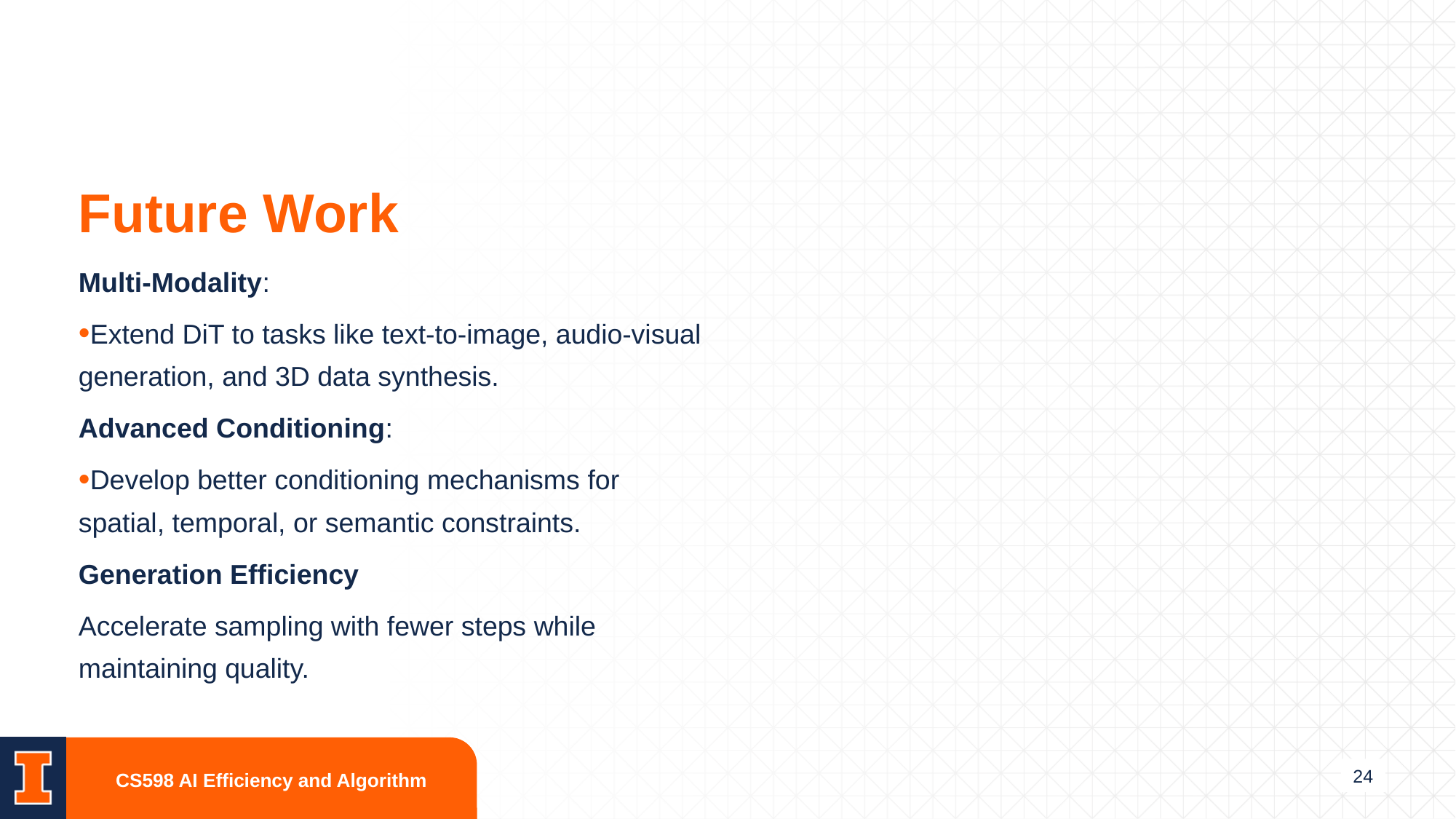

# Future Work
Multi-Modality:
Extend DiT to tasks like text-to-image, audio-visual generation, and 3D data synthesis.
Advanced Conditioning:
Develop better conditioning mechanisms for spatial, temporal, or semantic constraints.
Generation Efficiency
Accelerate sampling with fewer steps while maintaining quality.

24
CS598 AI Efficiency and Algorithm